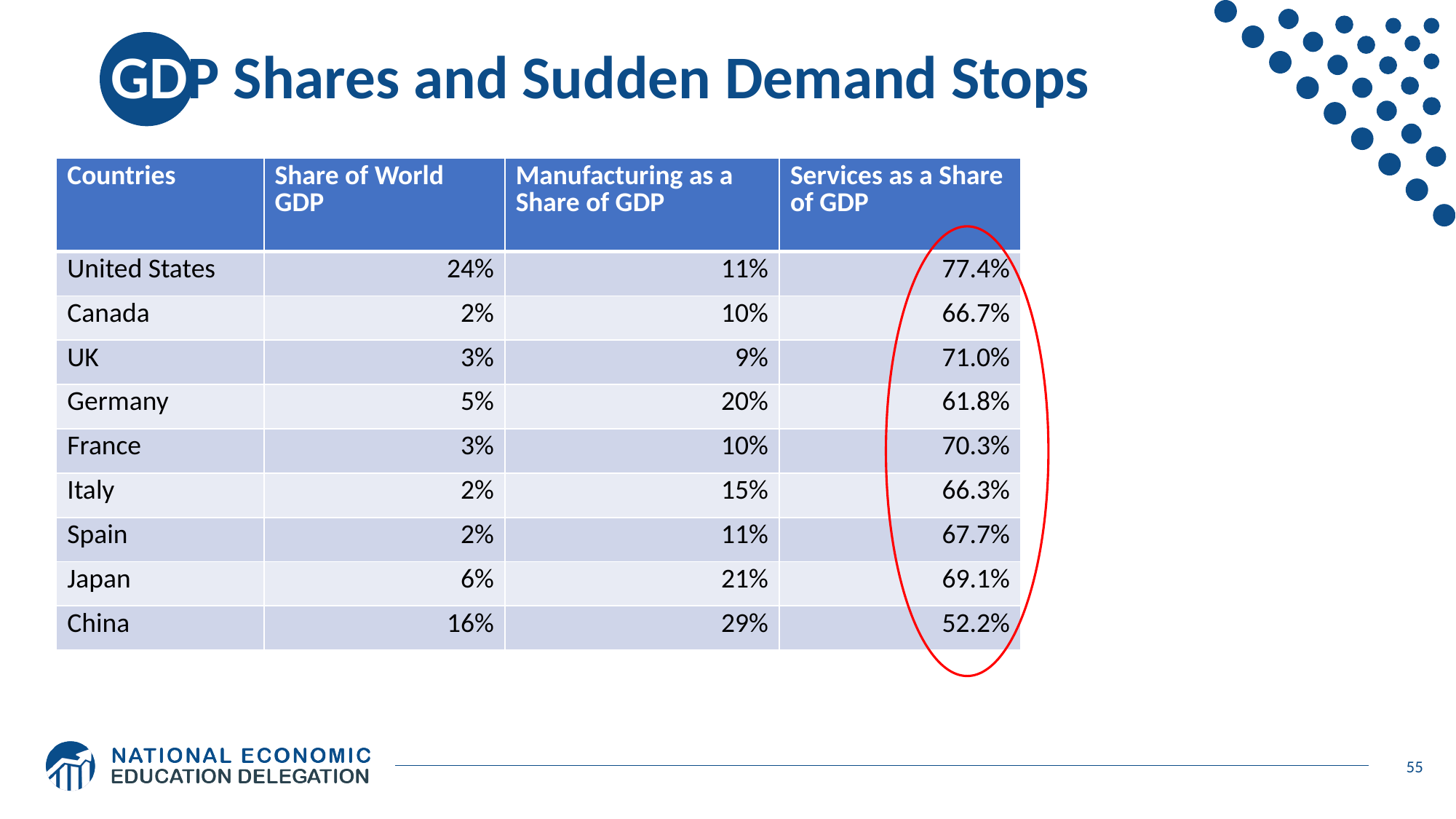

# GDP Shares and Sudden Demand Stops
| Countries | Share of World GDP | Manufacturing as a Share of GDP | Services as a Share of GDP |
| --- | --- | --- | --- |
| United States | 24% | 11% | 77.4% |
| Canada | 2% | 10% | 66.7% |
| UK | 3% | 9% | 71.0% |
| Germany | 5% | 20% | 61.8% |
| France | 3% | 10% | 70.3% |
| Italy | 2% | 15% | 66.3% |
| Spain | 2% | 11% | 67.7% |
| Japan | 6% | 21% | 69.1% |
| China | 16% | 29% | 52.2% |

55